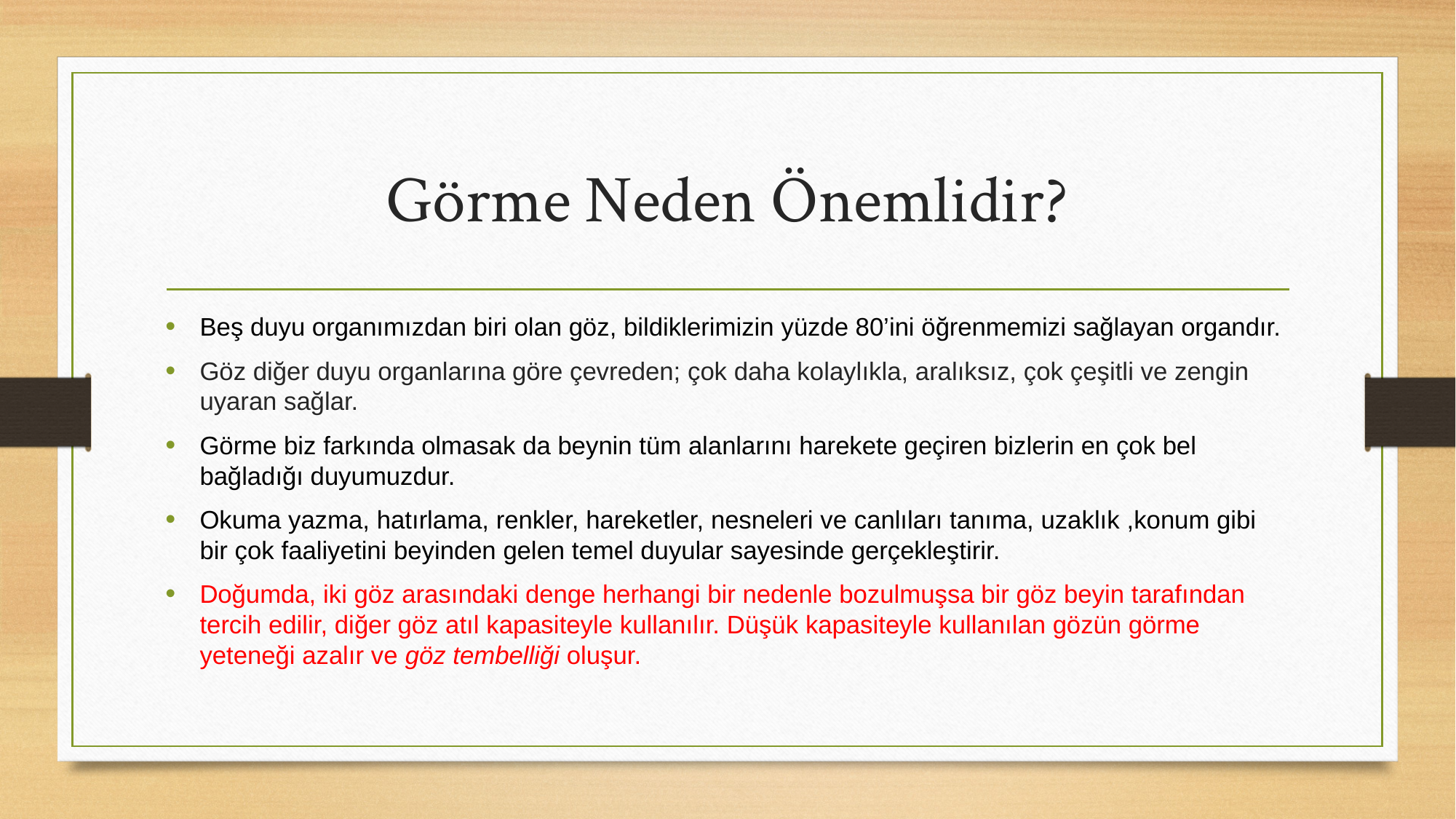

# Görme Neden Önemlidir?
Beş duyu organımızdan biri olan göz, bildiklerimizin yüzde 80’ini öğrenmemizi sağlayan organdır.
Göz diğer duyu organlarına göre çevreden; çok daha kolaylıkla, aralıksız, çok çeşitli ve zengin uyaran sağlar.
Görme biz farkında olmasak da beynin tüm alanlarını harekete geçiren bizlerin en çok bel bağladığı duyumuzdur.
Okuma yazma, hatırlama, renkler, hareketler, nesneleri ve canlıları tanıma, uzaklık ,konum gibi bir çok faaliyetini beyinden gelen temel duyular sayesinde gerçekleştirir.
Doğumda, iki göz arasındaki denge herhangi bir nedenle bozulmuşsa bir göz beyin tarafından tercih edilir, diğer göz atıl kapasiteyle kullanılır. Düşük kapasiteyle kullanılan gözün görme yeteneği azalır ve göz tembelliği oluşur.